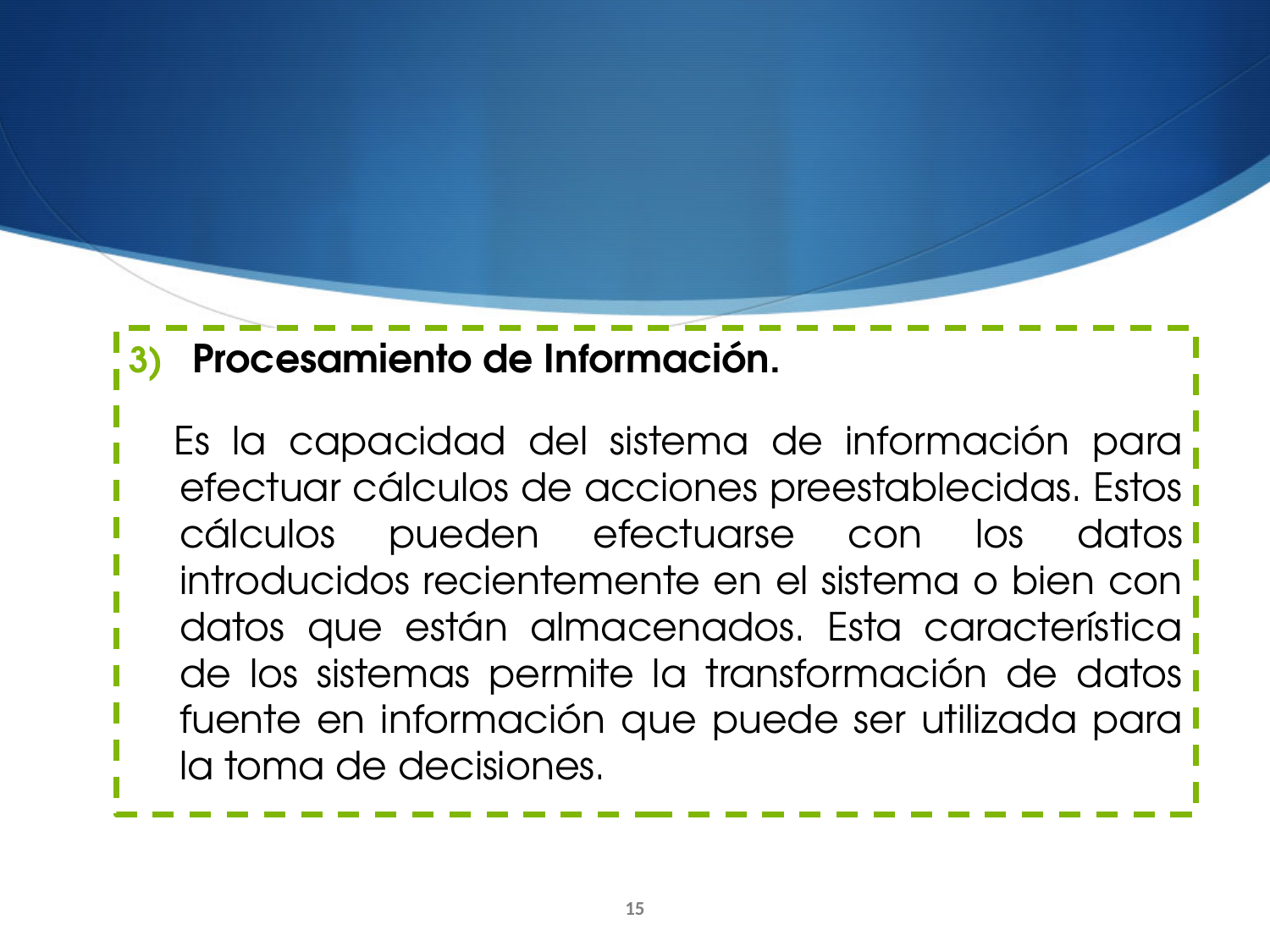

Procesamiento de Información.
  Es la capacidad del sistema de información para efectuar cálculos de acciones preestablecidas. Estos cálculos pueden efectuarse con los datos introducidos recientemente en el sistema o bien con datos que están almacenados. Esta característica de los sistemas permite la transformación de datos fuente en información que puede ser utilizada para la toma de decisiones.
15